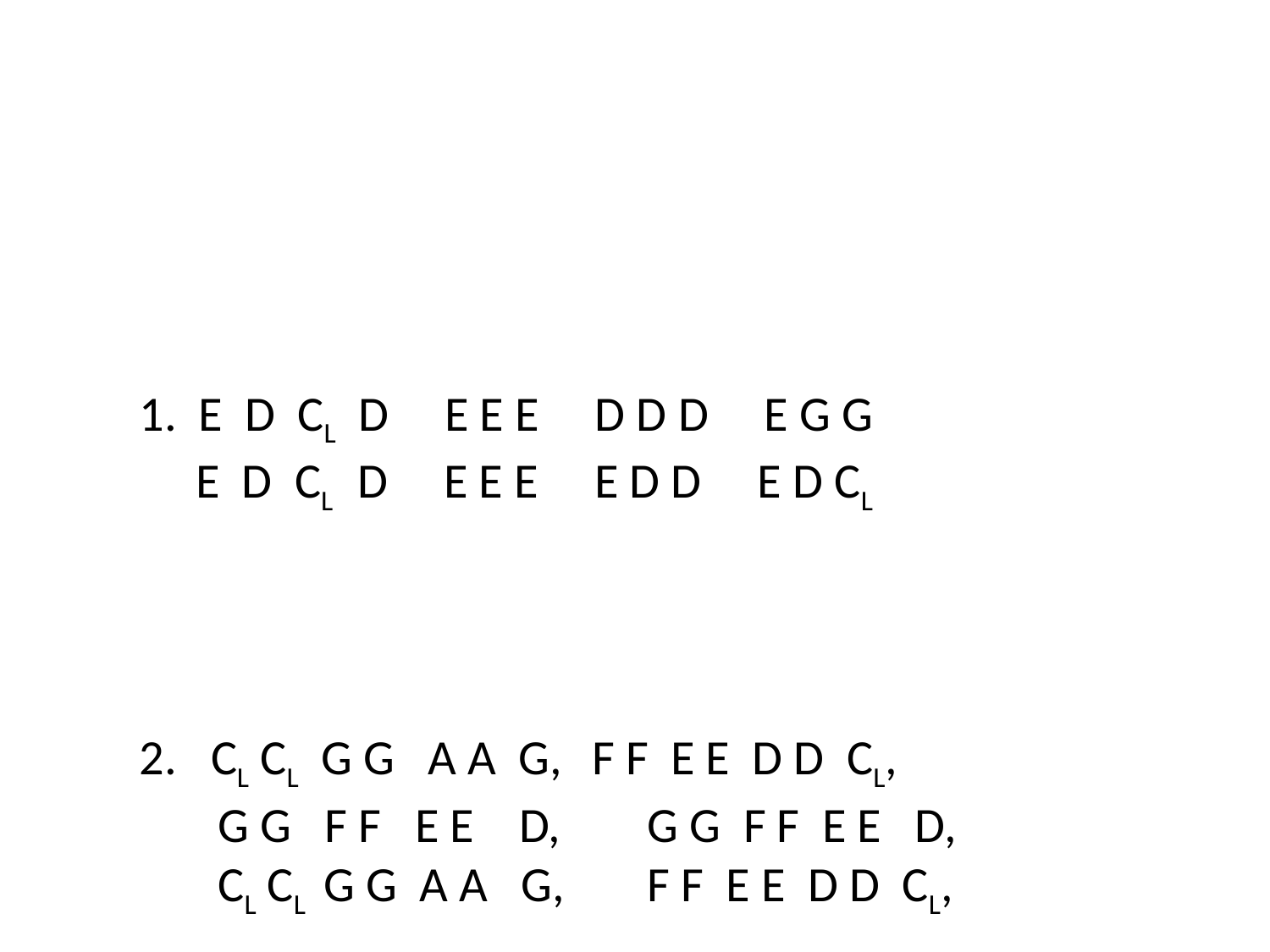

E  D  CL  D     E E E     D D D     E G G
     E  D  CL   D     E E E     E D D     E D CL

CL CL  G G   A A  G,	F F  E E  D D  CL,
       G G   F F   E E    D,	G G  F F  E E   D,
       CL CL  G G  A A   G,	F F  E E  D D  CL,